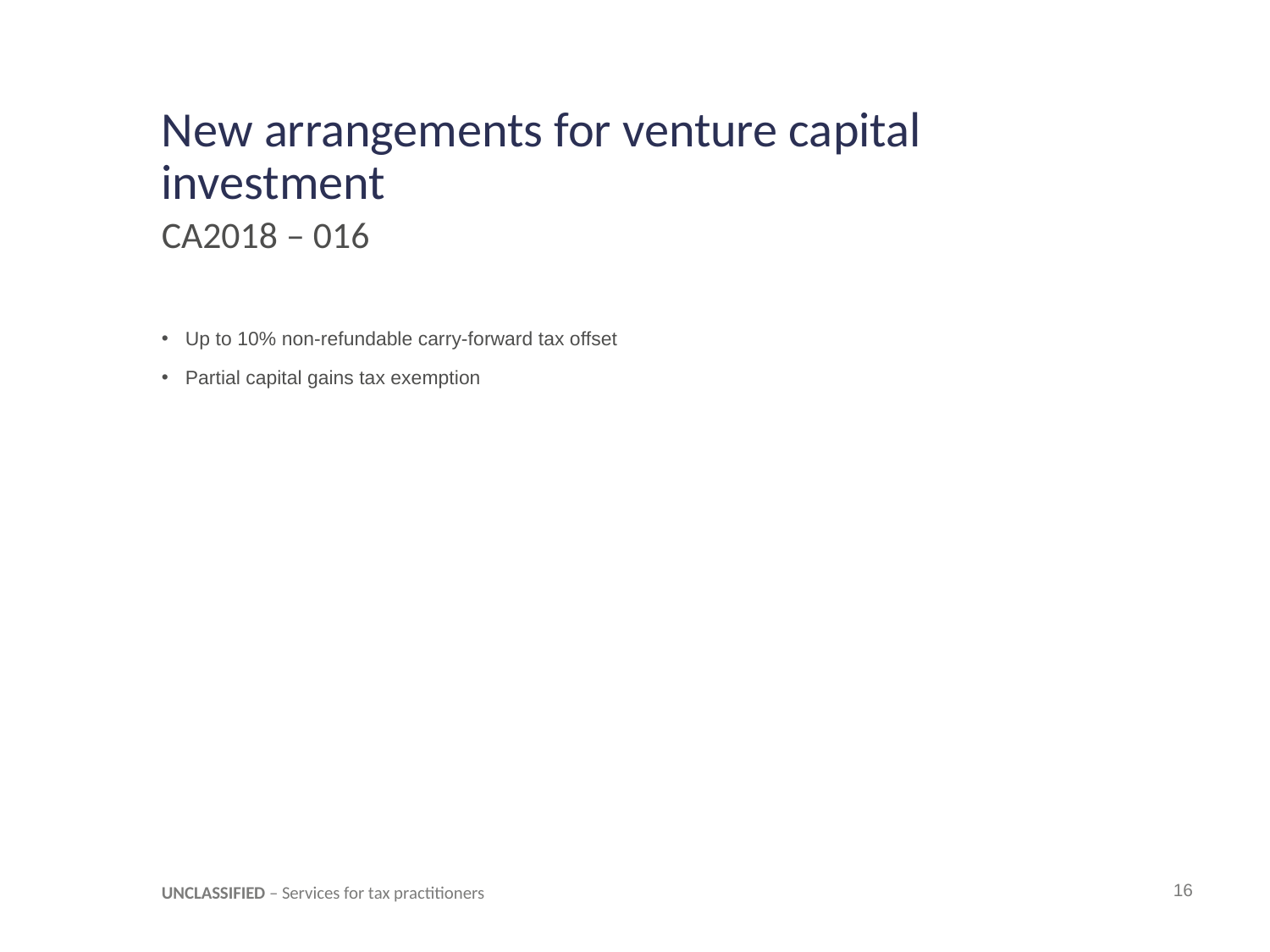

# New arrangements for venture capital investment
CA2018 – 016
Up to 10% non-refundable carry-forward tax offset
Partial capital gains tax exemption
UNCLASSIFIED – Services for tax practitioners
16